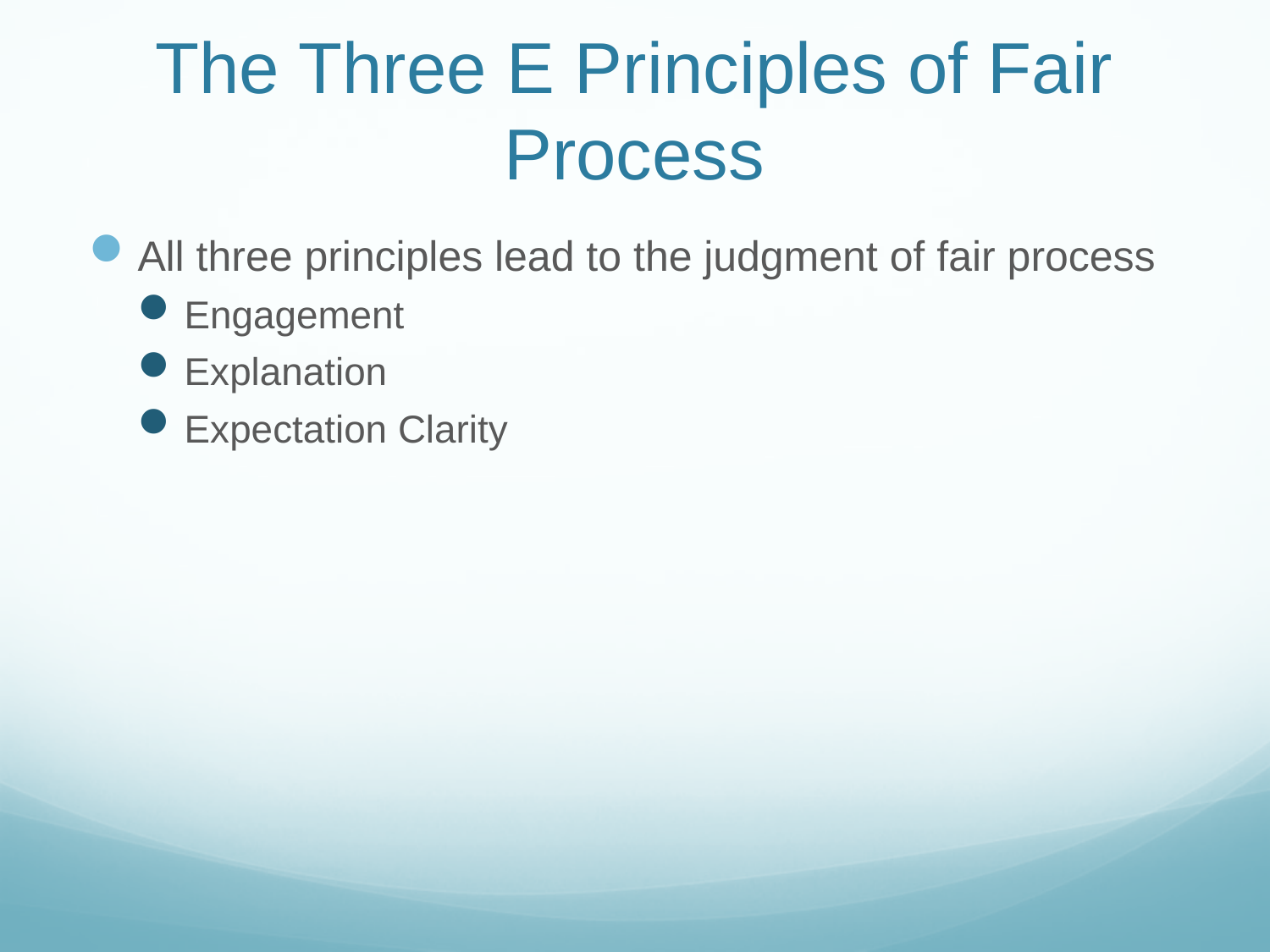

# The Three E Principles of Fair Process
All three principles lead to the judgment of fair process
Engagement
Explanation
Expectation Clarity